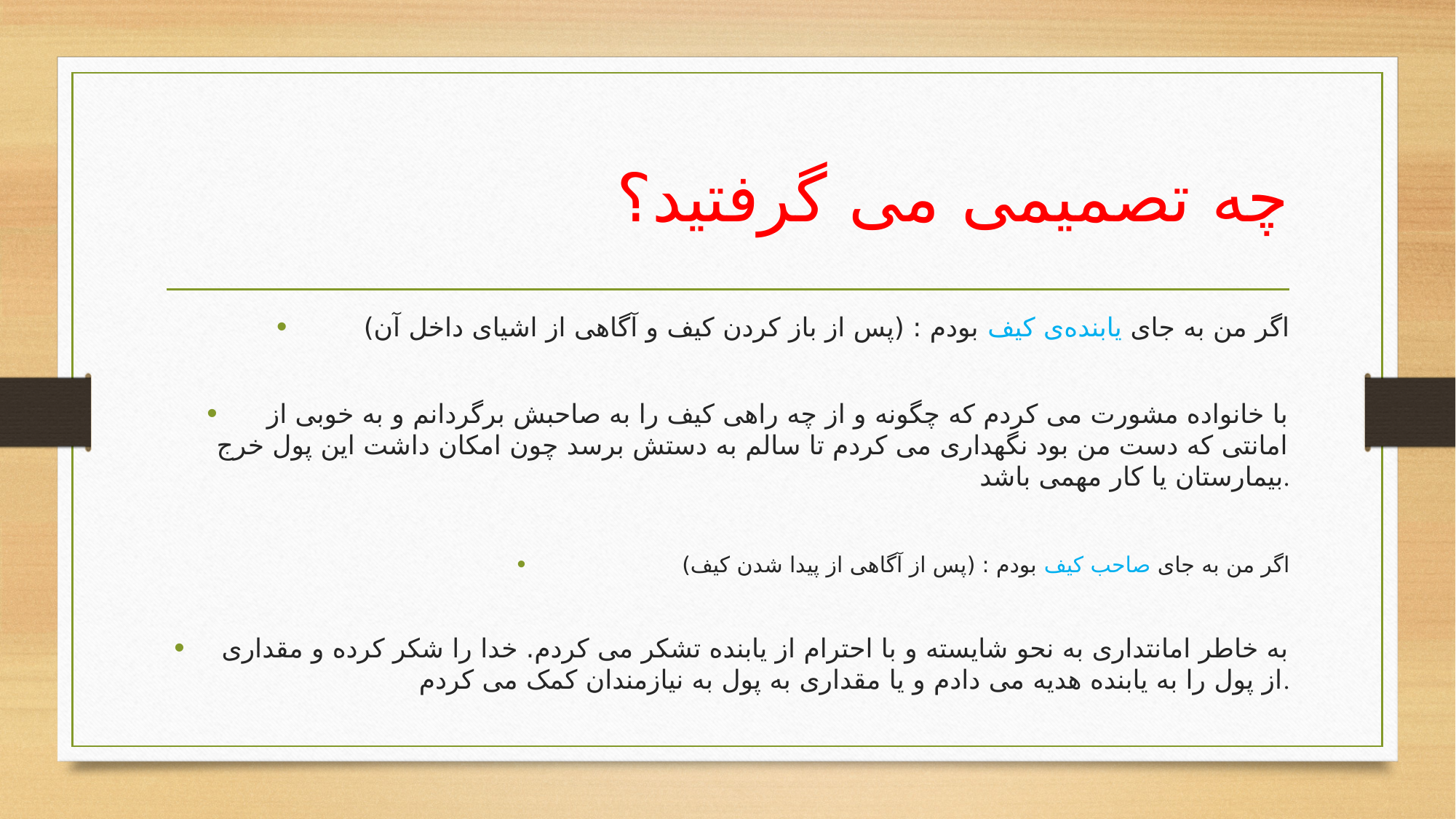

# چه تصمیمی می گرفتید؟
اگر من به جای یابنده‌ی کیف بودم : (پس از باز کردن کیف و آگاهی از اشیای داخل آن)

با خانواده مشورت می کردم که چگونه و از چه راهی کیف را به صاحبش برگردانم و به خوبی از امانتی که دست من بود نگهداری می کردم تا سالم به دستش برسد چون امکان داشت این پول خرج بیمارستان یا کار مهمی باشد.

اگر من به جای صاحب کیف بودم : (پس از آگاهی از پیدا شدن کیف)

به خاطر امانتداری به نحو شایسته و با احترام از یابنده تشکر می کردم. خدا را شکر کرده و مقداری از پول را به یابنده هدیه می دادم و یا مقداری به پول به نیازمندان کمک می کردم.